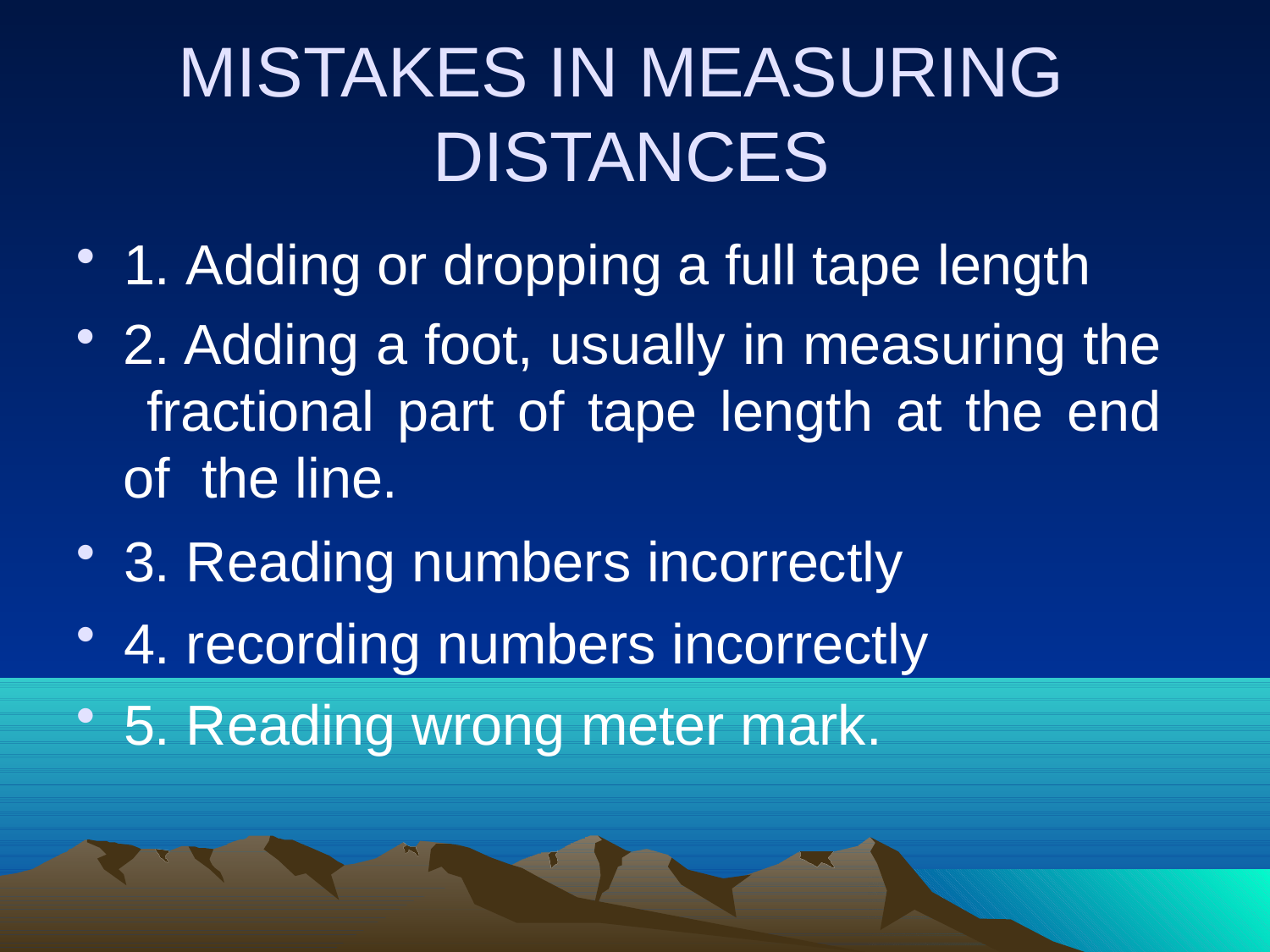

# MISTAKES IN MEASURING  DISTANCES
1. Adding or dropping a full tape length
2. Adding a foot, usually in measuring the  fractional part of tape length at the end of  the line.
3. Reading numbers incorrectly
4. recording numbers incorrectly
5. Reading wrong meter mark.